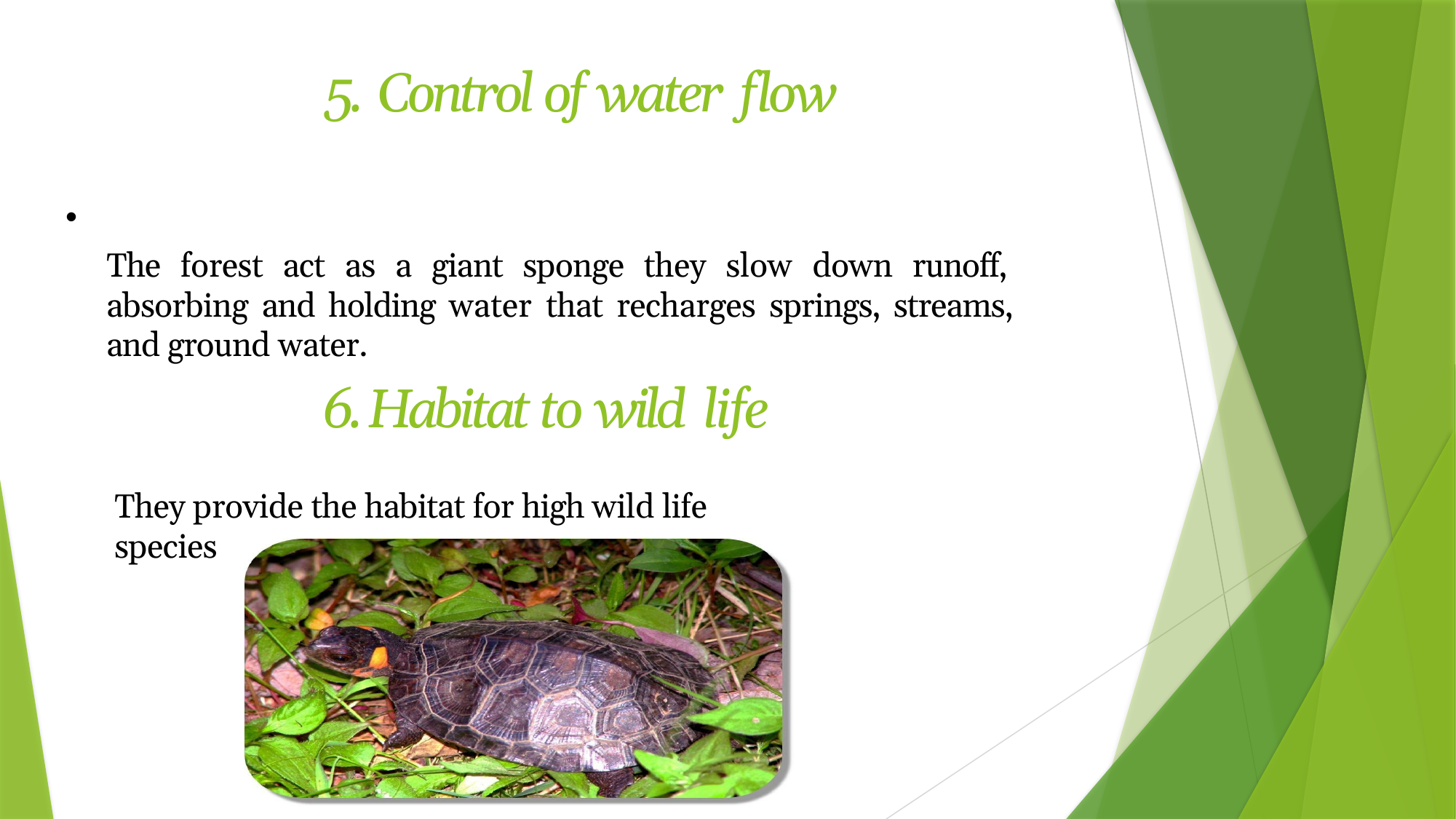

5.  Control of water flow
•
The forest act as a giant sponge they slow down runoff,  absorbing and holding water that recharges springs, streams,  and ground water.
6. Habitat to wild life
They provide the habitat for high wild life species